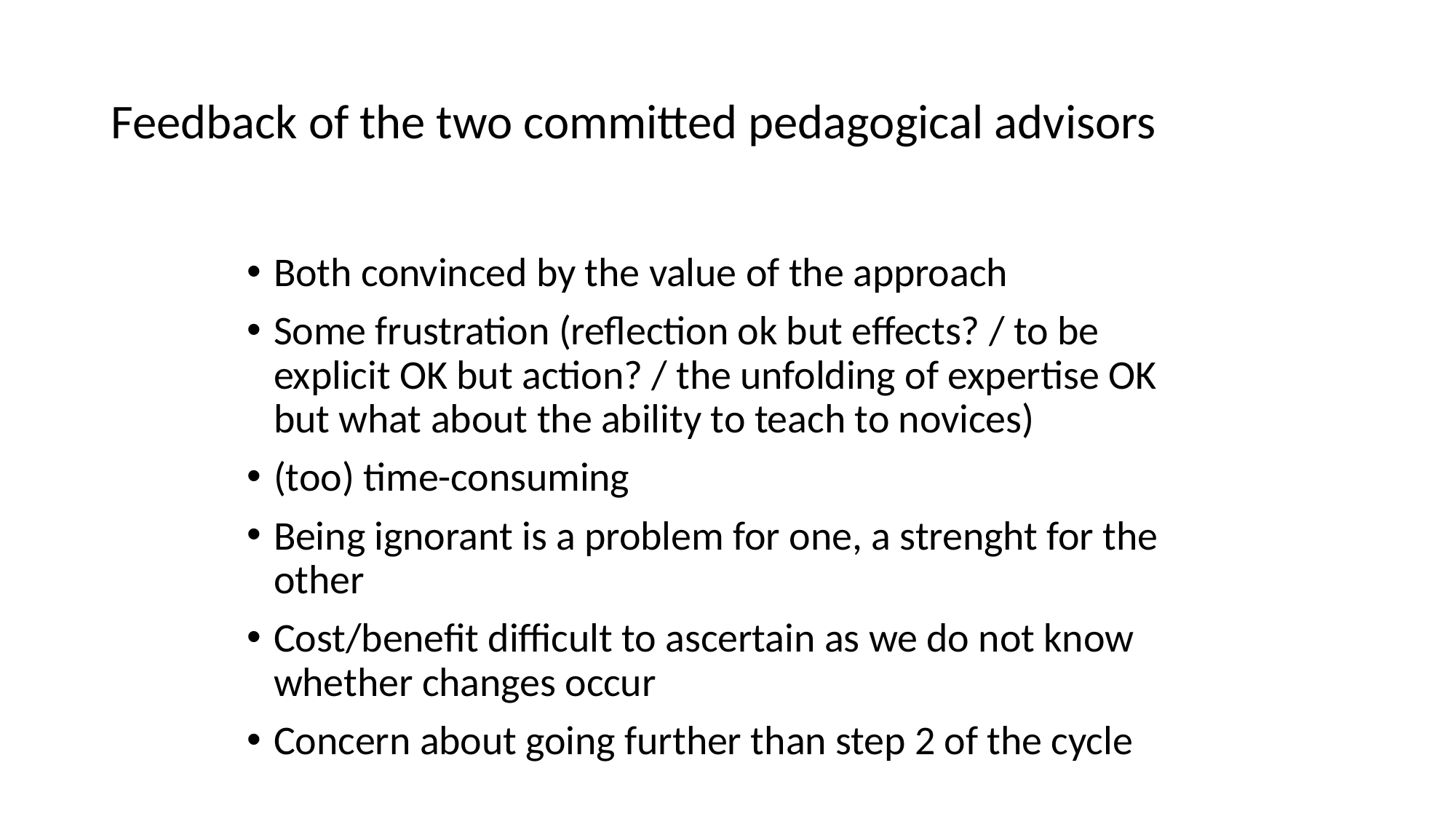

# Feedback of the two committed pedagogical advisors
Both convinced by the value of the approach
Some frustration (reflection ok but effects? / to be explicit OK but action? / the unfolding of expertise OK but what about the ability to teach to novices)
(too) time-consuming
Being ignorant is a problem for one, a strenght for the other
Cost/benefit difficult to ascertain as we do not know whether changes occur
Concern about going further than step 2 of the cycle